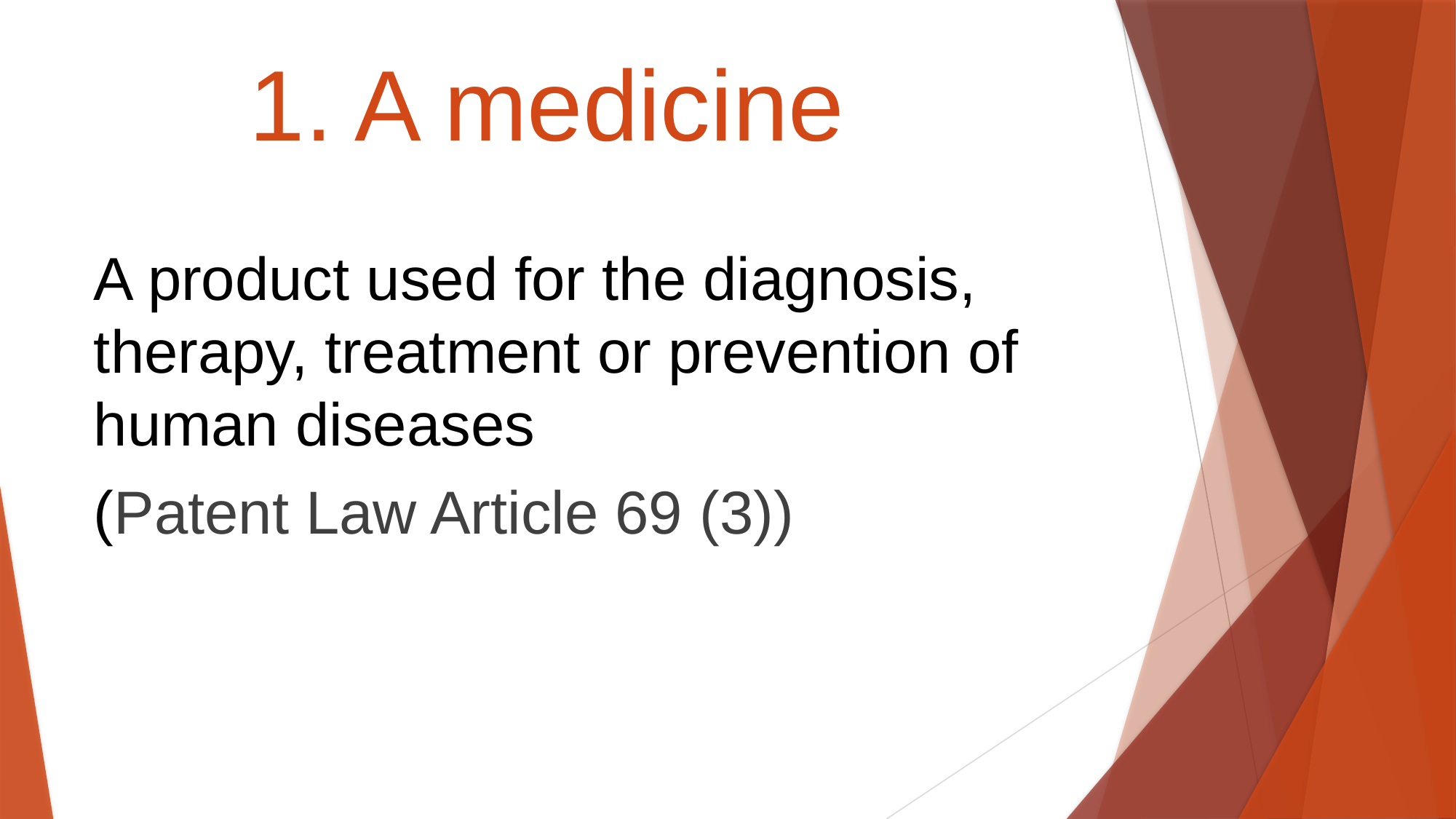

# 1. A medicine
A product used for the diagnosis, therapy, treatment or prevention of human diseases
(Patent Law Article 69 (3))